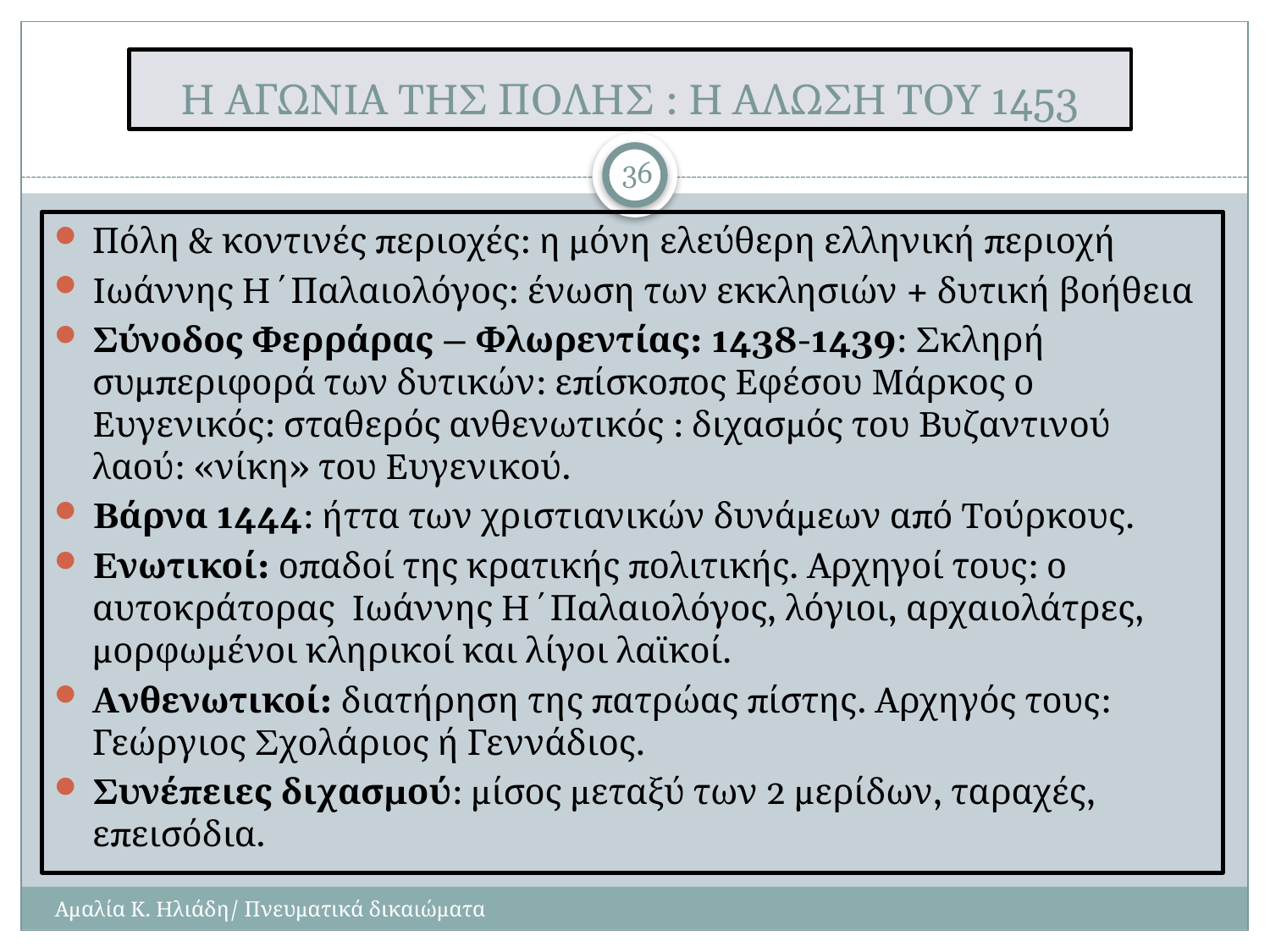

# Η ΑΓΩΝΙΑ ΤΗΣ ΠΟΛΗΣ : Η ΑΛΩΣΗ ΤΟΥ 1453
36
Πόλη & κοντινές περιοχές: η μόνη ελεύθερη ελληνική περιοχή
Ιωάννης Η΄Παλαιολόγος: ένωση των εκκλησιών + δυτική βοήθεια
Σύνοδος Φερράρας – Φλωρεντίας: 1438-1439: Σκληρή συμπεριφορά των δυτικών: επίσκοπος Εφέσου Μάρκος ο Ευγενικός: σταθερός ανθενωτικός : διχασμός του Βυζαντινού λαού: «νίκη» του Ευγενικού.
Βάρνα 1444: ήττα των χριστιανικών δυνάμεων από Τούρκους.
Ενωτικοί: οπαδοί της κρατικής πολιτικής. Αρχηγοί τους: ο αυτοκράτορας  Ιωάννης Η΄Παλαιολόγος, λόγιοι, αρχαιολάτρες, μορφωμένοι κληρικοί και λίγοι λαϊκοί.
Ανθενωτικοί: διατήρηση της πατρώας πίστης. Αρχηγός τους: Γεώργιος Σχολάριος ή Γεννάδιος.
Συνέπειες διχασμού: μίσος μεταξύ των 2 μερίδων, ταραχές, επεισόδια.
Αμαλία Κ. Ηλιάδη/ Πνευματικά δικαιώματα